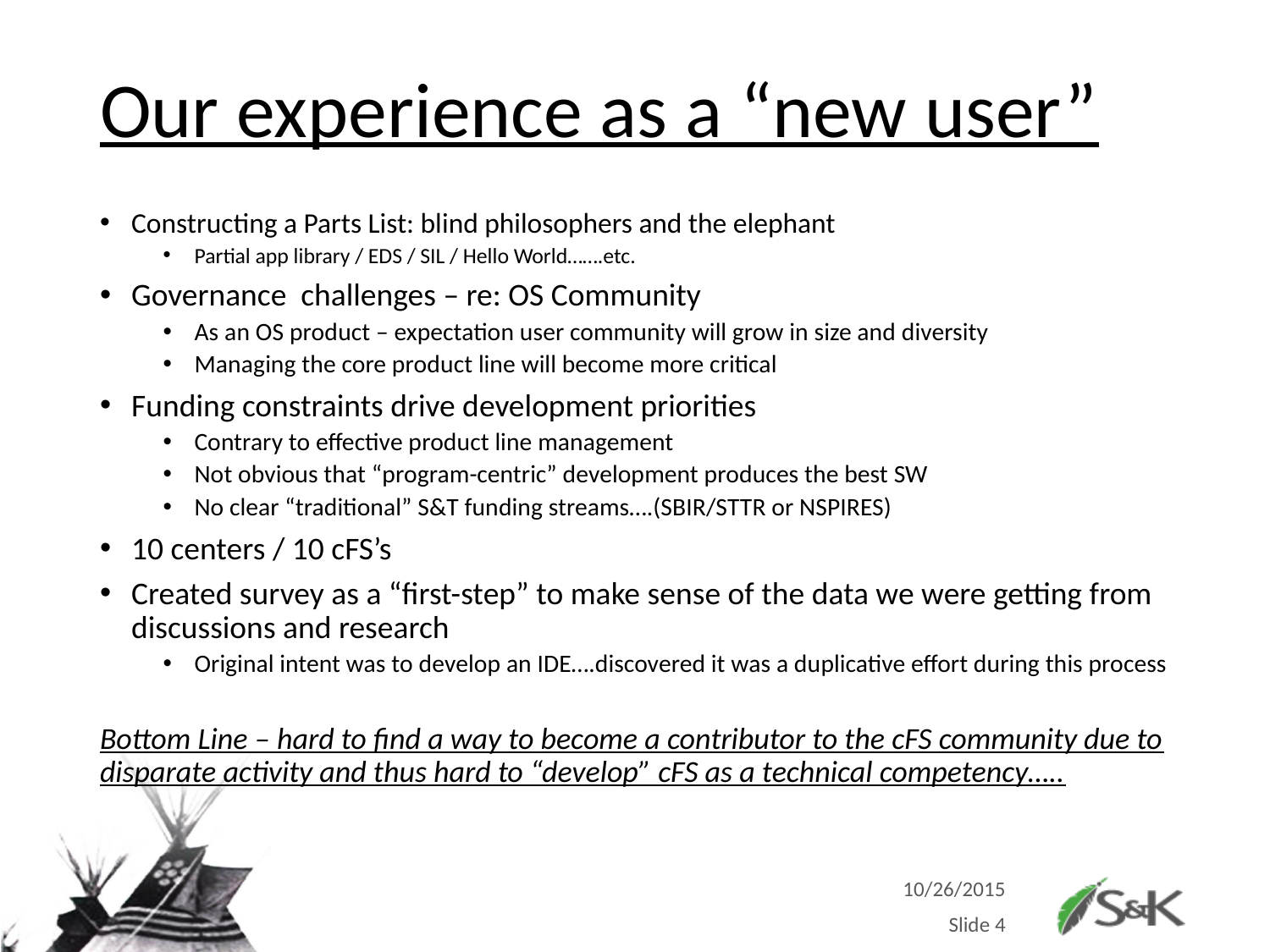

# Our experience as a “new user”
Constructing a Parts List: blind philosophers and the elephant
Partial app library / EDS / SIL / Hello World…….etc.
Governance  challenges – re: OS Community
As an OS product – expectation user community will grow in size and diversity
Managing the core product line will become more critical
Funding constraints drive development priorities
Contrary to effective product line management
Not obvious that “program-centric” development produces the best SW
No clear “traditional” S&T funding streams….(SBIR/STTR or NSPIRES)
10 centers / 10 cFS’s
Created survey as a “first-step” to make sense of the data we were getting from discussions and research
Original intent was to develop an IDE….discovered it was a duplicative effort during this process

Bottom Line – hard to find a way to become a contributor to the cFS community due to disparate activity and thus hard to “develop” cFS as a technical competency…..
10/26/2015
Slide 4